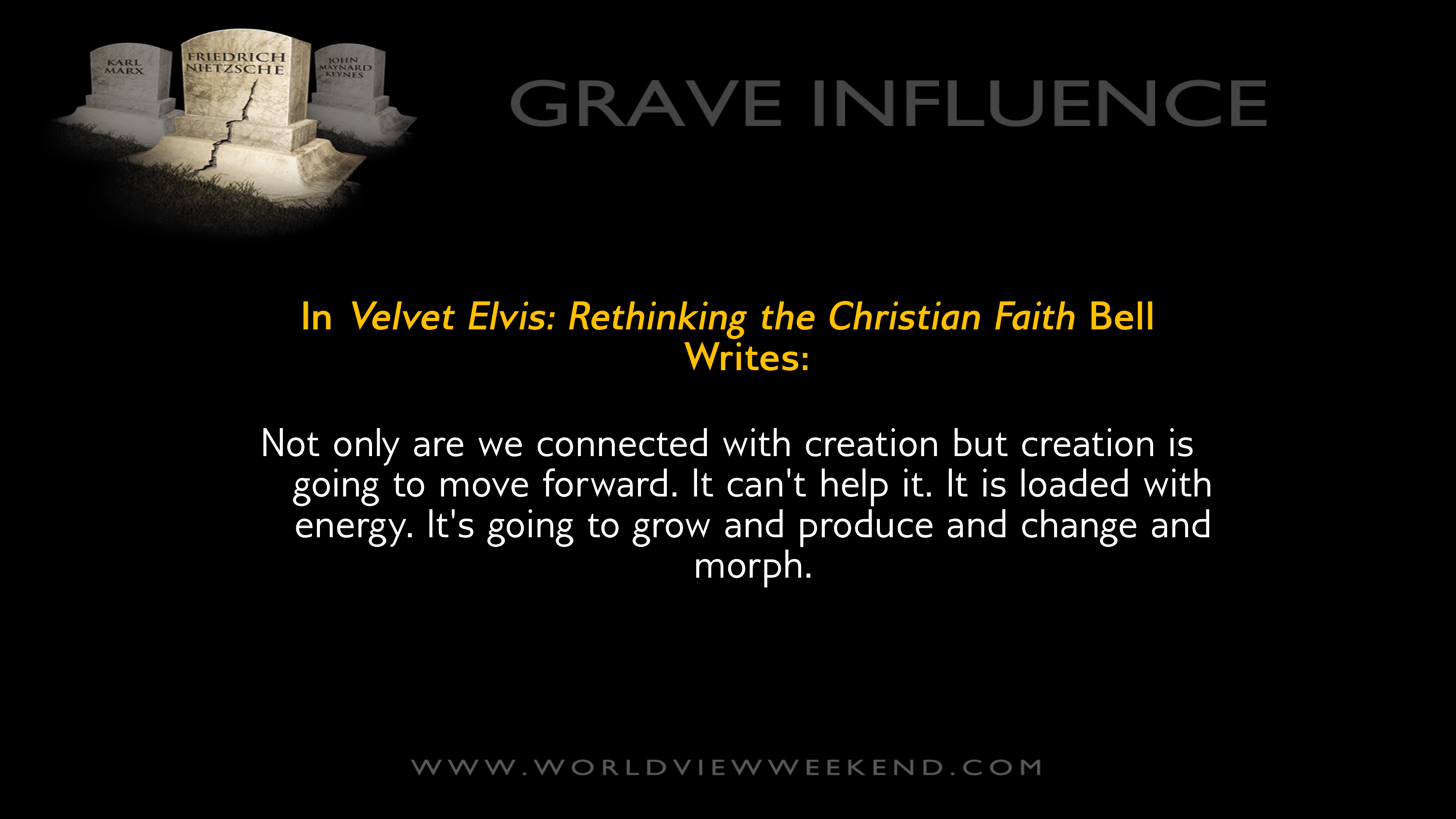

In Velvet Elvis: Rethinking the Christian Faith Bell Writes:
Not only are we connected with creation but creation is going to move forward. It can't help it. It is loaded with energy. It's going to grow and produce and change and morph.